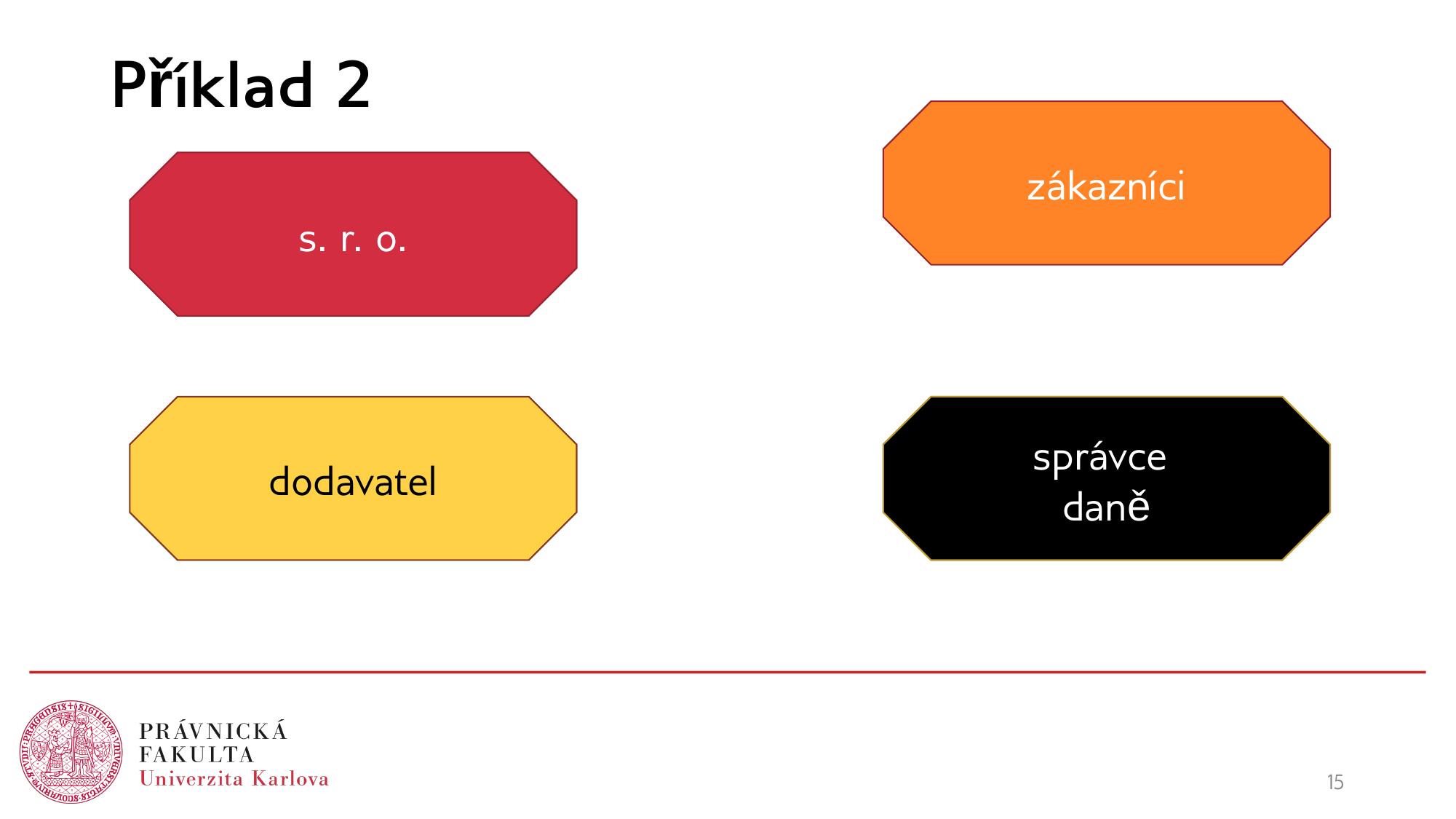

# Příklad 2
zákazníci
s. r. o.
správce
daně
správce
daně
dodavatel
15